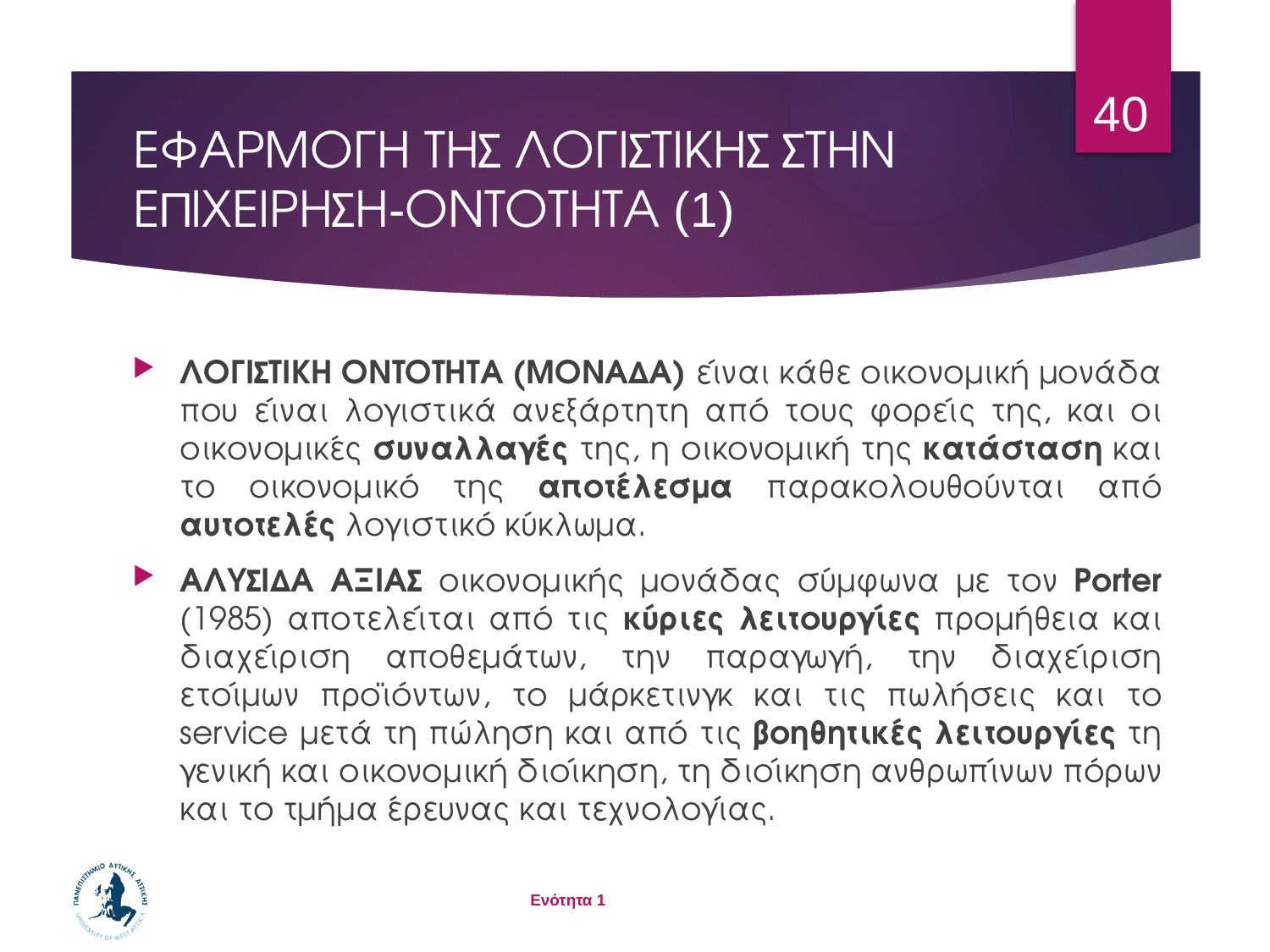

40
# ΕΦΑΡΜΟΓΗ ΤΗΣ ΛΟΓΙΣΤΙΚΗΣ ΣΤΗΝ ΕΠΙΧΕΙΡΗΣΗ-ΟΝΤΟΤΗΤΑ (1)
ΛΟΓΙΣΤΙΚΗ ΟΝΤΟΤΗΤΑ (ΜΟΝΑΔΑ) είναι κάθε οικονομική μονάδα που είναι λογιστικά ανεξάρτητη από τους φορείς της, και οι οικονομικές συναλλαγές της, η οικονομική της κατάσταση και το οικονομικό της αποτέλεσμα παρακολουθούνται από αυτοτελές λογιστικό κύκλωμα.
ΑΛΥΣΙΔΑ ΑΞΙΑΣ οικονομικής μονάδας σύμφωνα με τον Porter (1985) αποτελείται από τις κύριες λειτουργίες προμήθεια και διαχείριση αποθεμάτων, την παραγωγή, την διαχείριση ετοίμων προϊόντων, το μάρκετινγκ και τις πωλήσεις και το service μετά τη πώληση και από τις βοηθητικές λειτουργίες τη γενική και οικονομική διοίκηση, τη διοίκηση ανθρωπίνων πόρων και το τμήμα έρευνας και τεχνολογίας.

Ενότητα 1